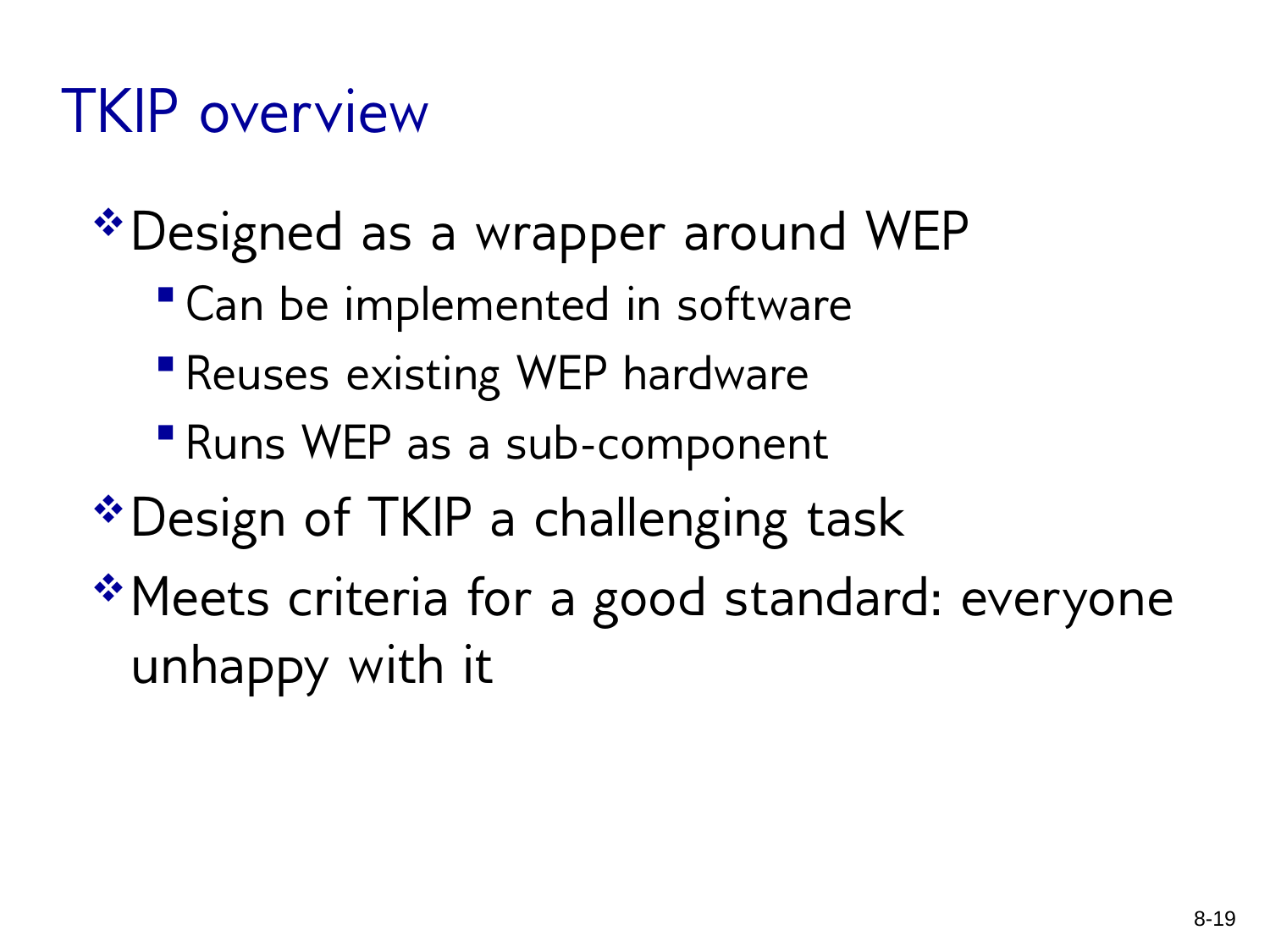

# TKIP overview
Designed as a wrapper around WEP
Can be implemented in software
Reuses existing WEP hardware
Runs WEP as a sub-component
Design of TKIP a challenging task
Meets criteria for a good standard: everyone unhappy with it